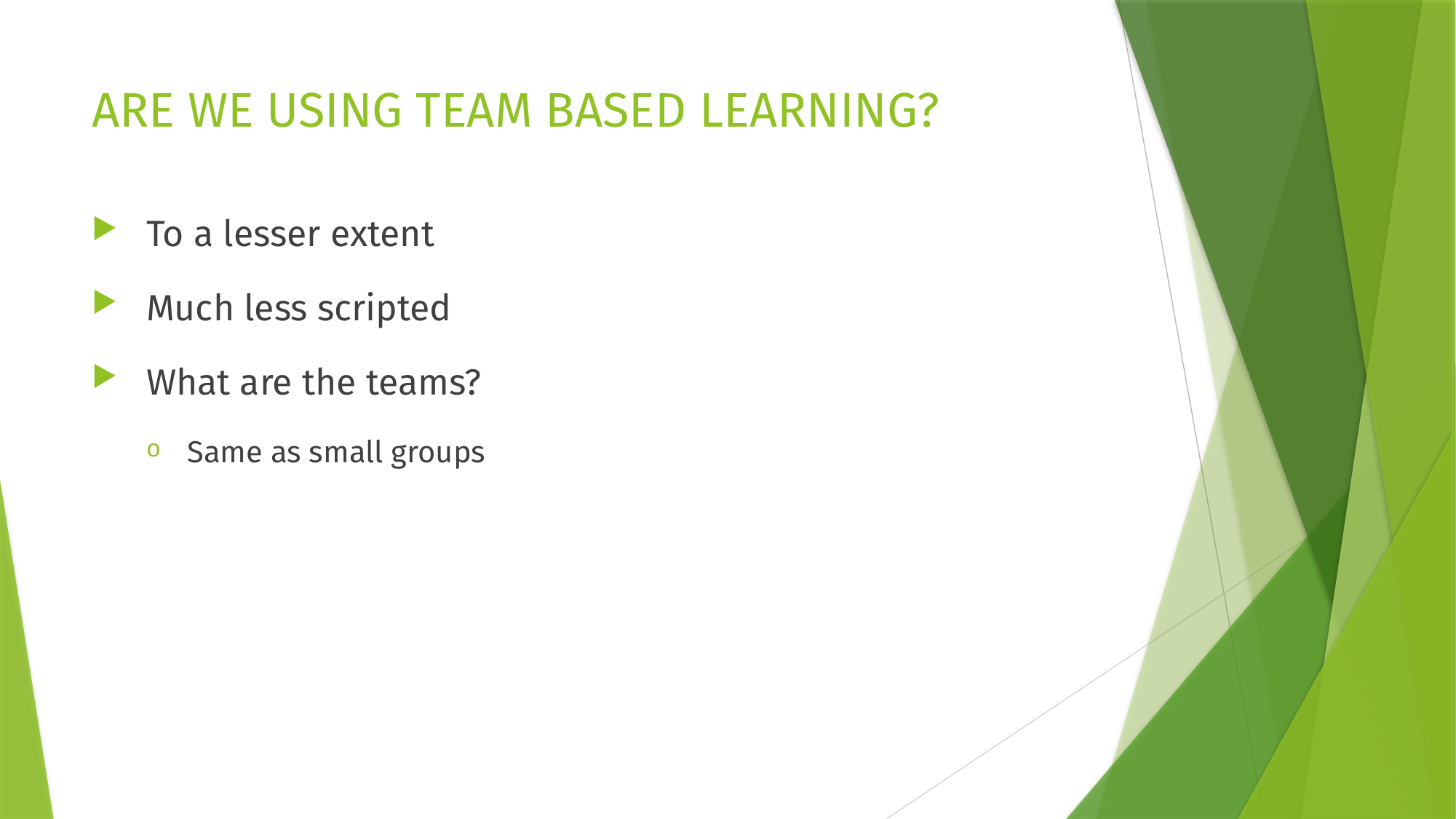

# ARE WE USING TEAM BASED LEARNING?
To a lesser extent
Much less scripted
What are the teams?
Same as small groups